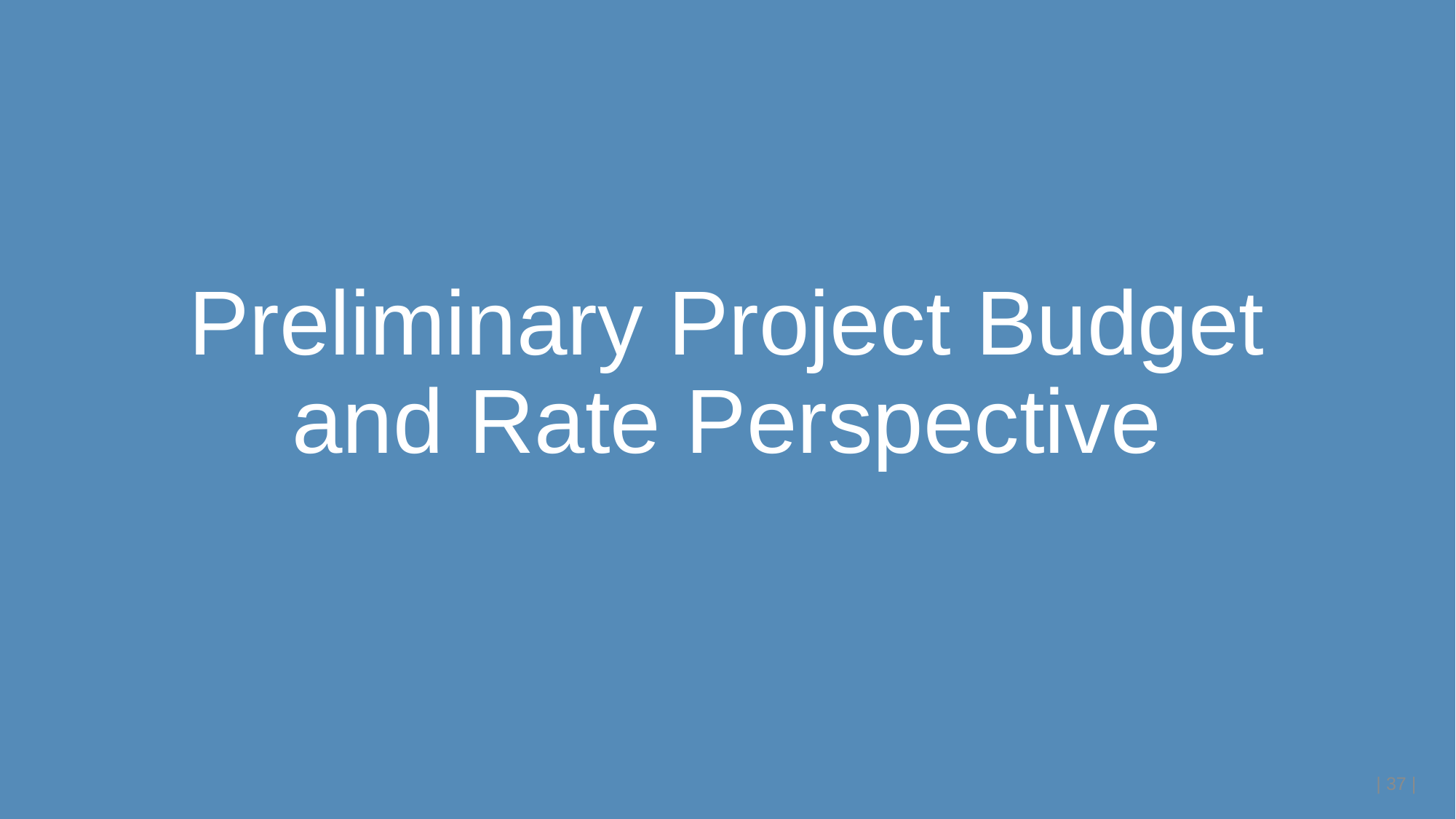

# Preliminary Project Budget and Rate Perspective

| 37 |